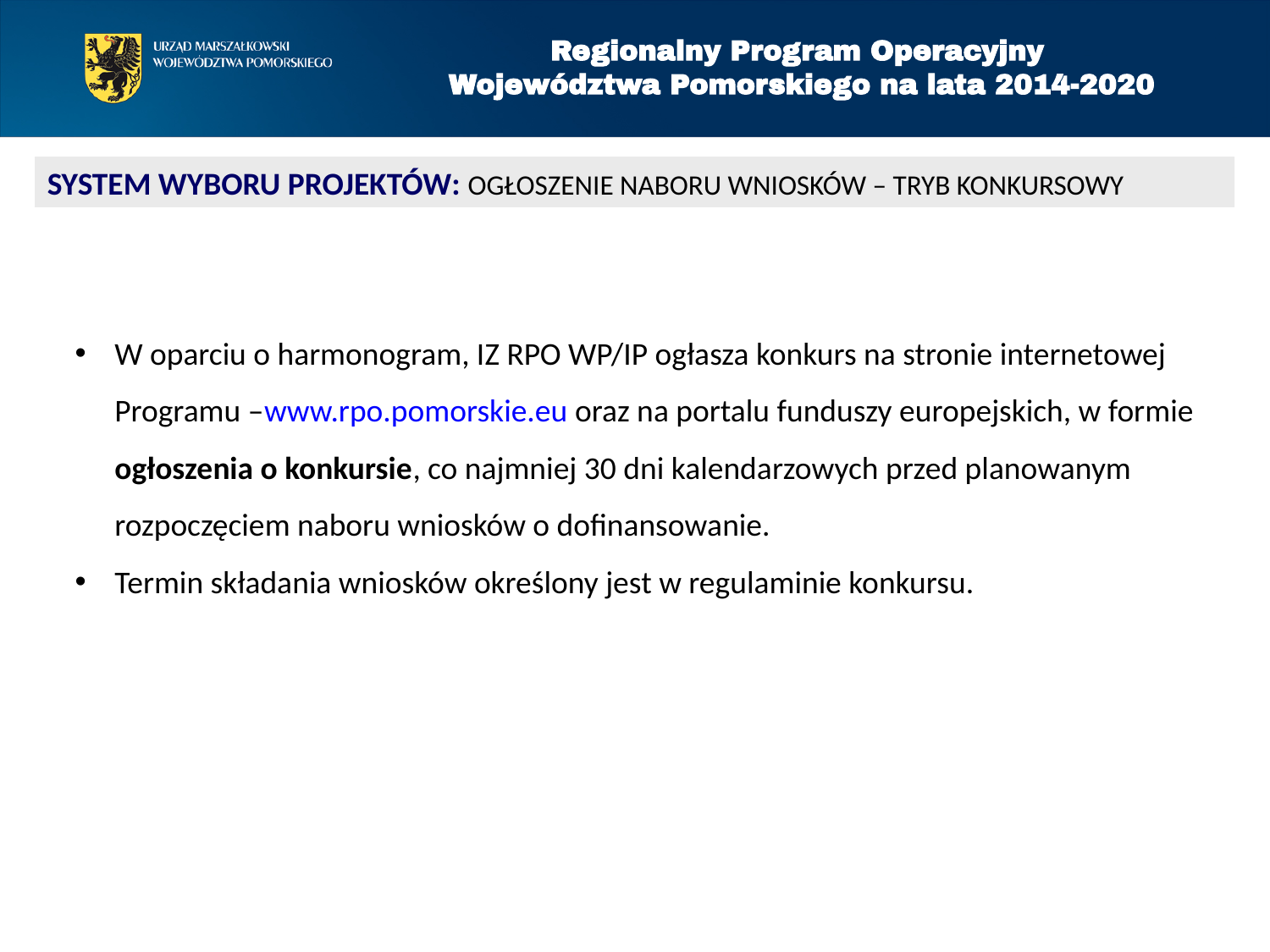

Regionalny Program Operacyjny
Województwa Pomorskiego na lata 2014-2020
SYSTEM WYBORU PROJEKTÓW: OGŁOSZENIE NABORU WNIOSKÓW – TRYB KONKURSOWY

W oparciu o harmonogram, IZ RPO WP/IP ogłasza konkurs na stronie internetowej Programu –www.rpo.pomorskie.eu oraz na portalu funduszy europejskich, w formie ogłoszenia o konkursie, co najmniej 30 dni kalendarzowych przed planowanym rozpoczęciem naboru wniosków o dofinansowanie.
Termin składania wniosków określony jest w regulaminie konkursu.